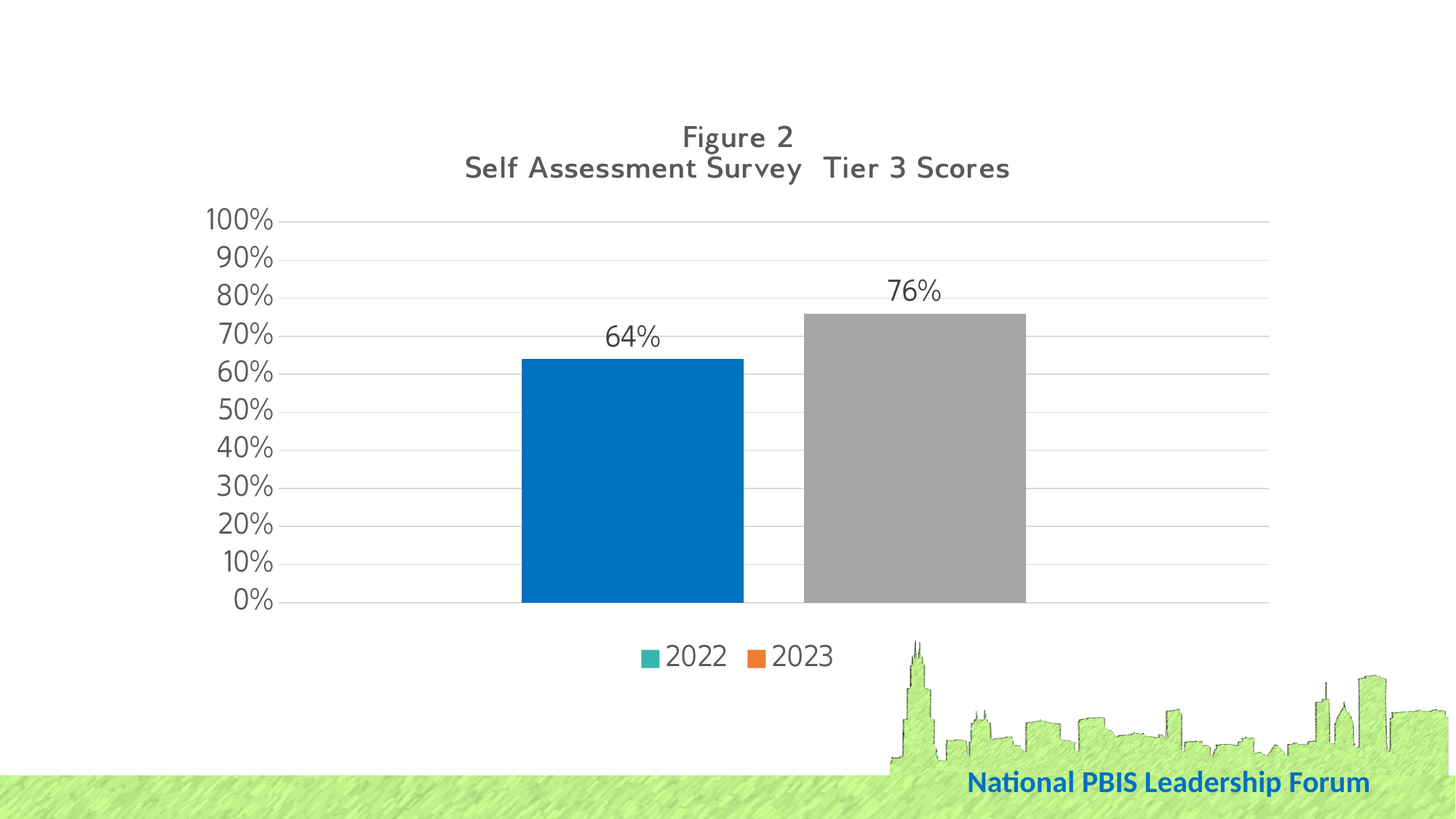

### Chart: Figure 2
Self Assessment Survey  Tier 3 Scores

| Category |  |  |
|---|---|---|